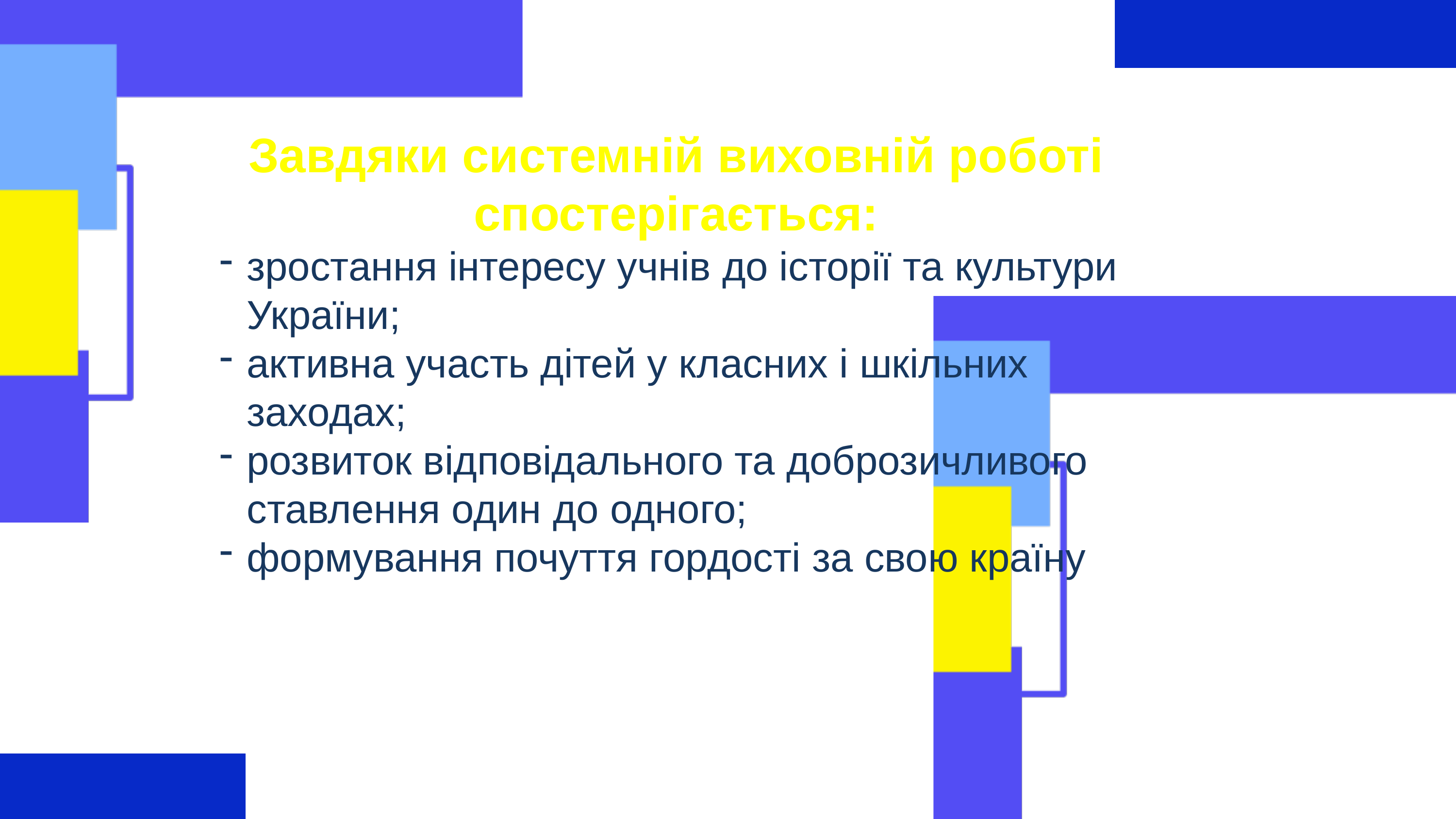

Завдяки системній виховній роботі спостерігається:
зростання інтересу учнів до історії та культури України;
активна участь дітей у класних і шкільних заходах;
розвиток відповідального та доброзичливого ставлення один до одного;
формування почуття гордості за свою країну